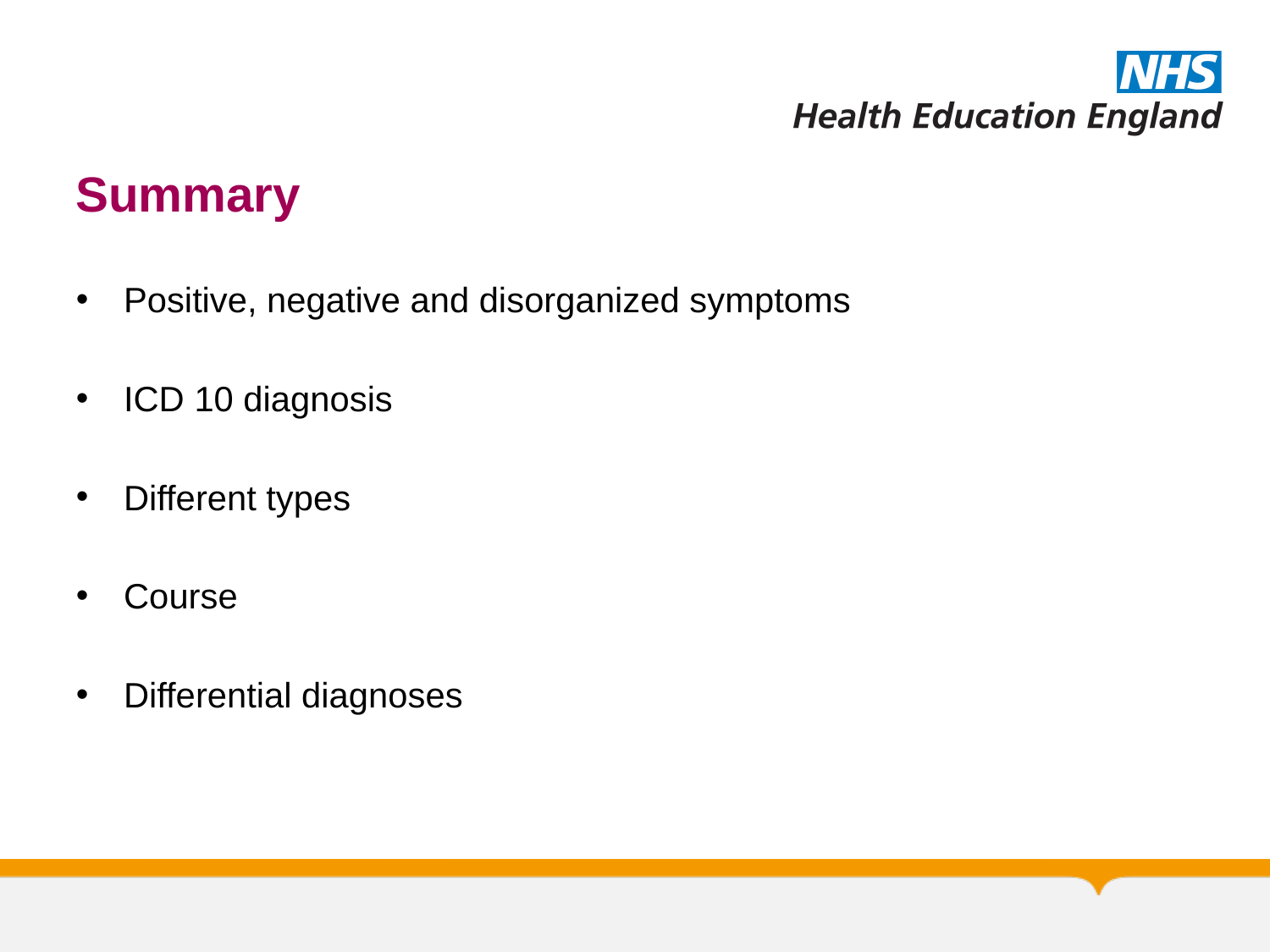

# Summary
Positive, negative and disorganized symptoms

ICD 10 diagnosis

Different types

Course

Differential diagnoses